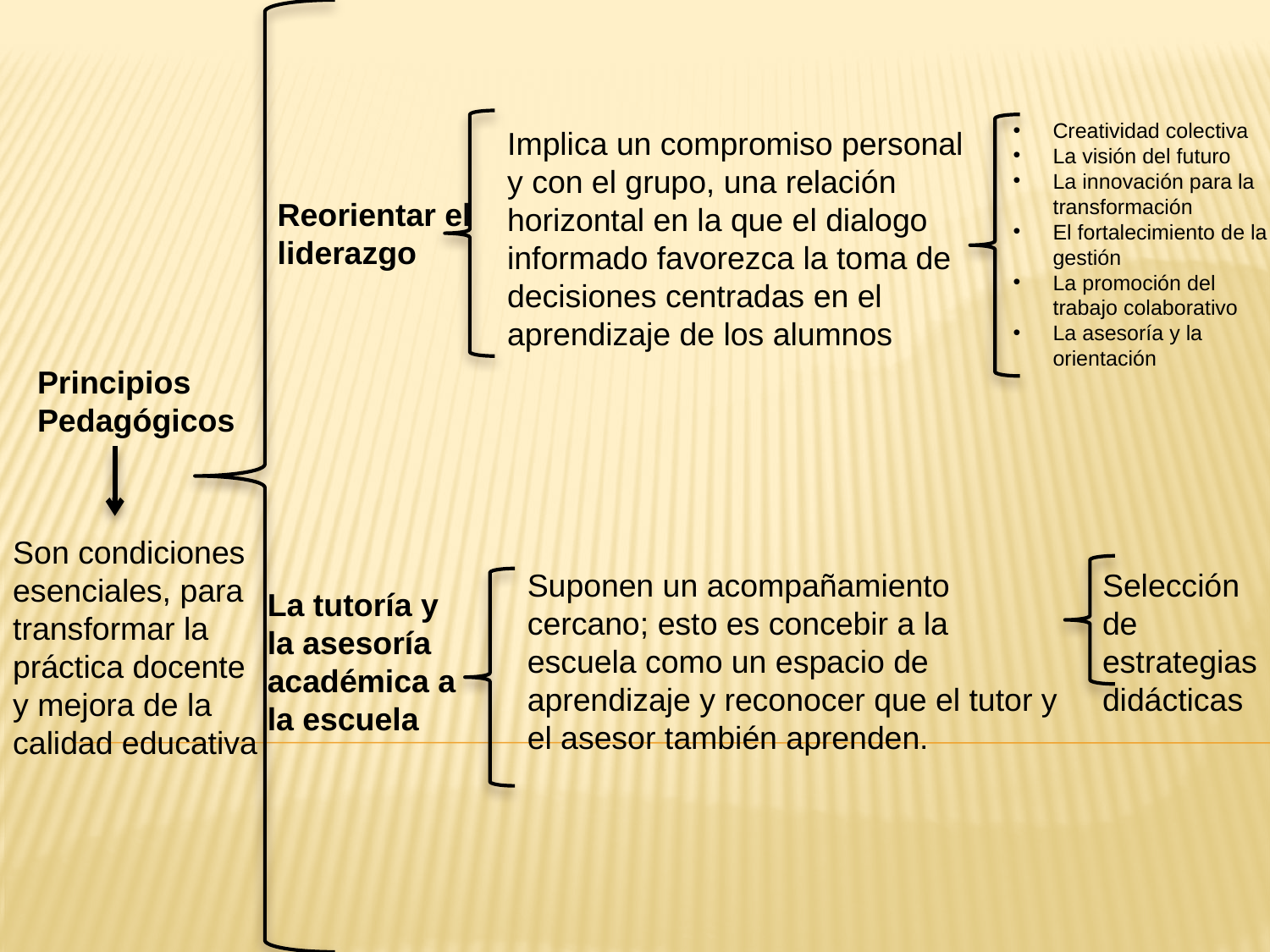

Creatividad colectiva
La visión del futuro
La innovación para la transformación
El fortalecimiento de la gestión
La promoción del trabajo colaborativo
La asesoría y la orientación

Implica un compromiso personal y con el grupo, una relación horizontal en la que el dialogo informado favorezca la toma de decisiones centradas en el aprendizaje de los alumnos
Reorientar el liderazgo
Principios
Pedagógicos
Son condiciones esenciales, para transformar la práctica docente y mejora de la calidad educativa

Suponen un acompañamiento cercano; esto es concebir a la escuela como un espacio de aprendizaje y reconocer que el tutor y el asesor también aprenden.
Selección de estrategias didácticas

La tutoría y la asesoría académica a la escuela